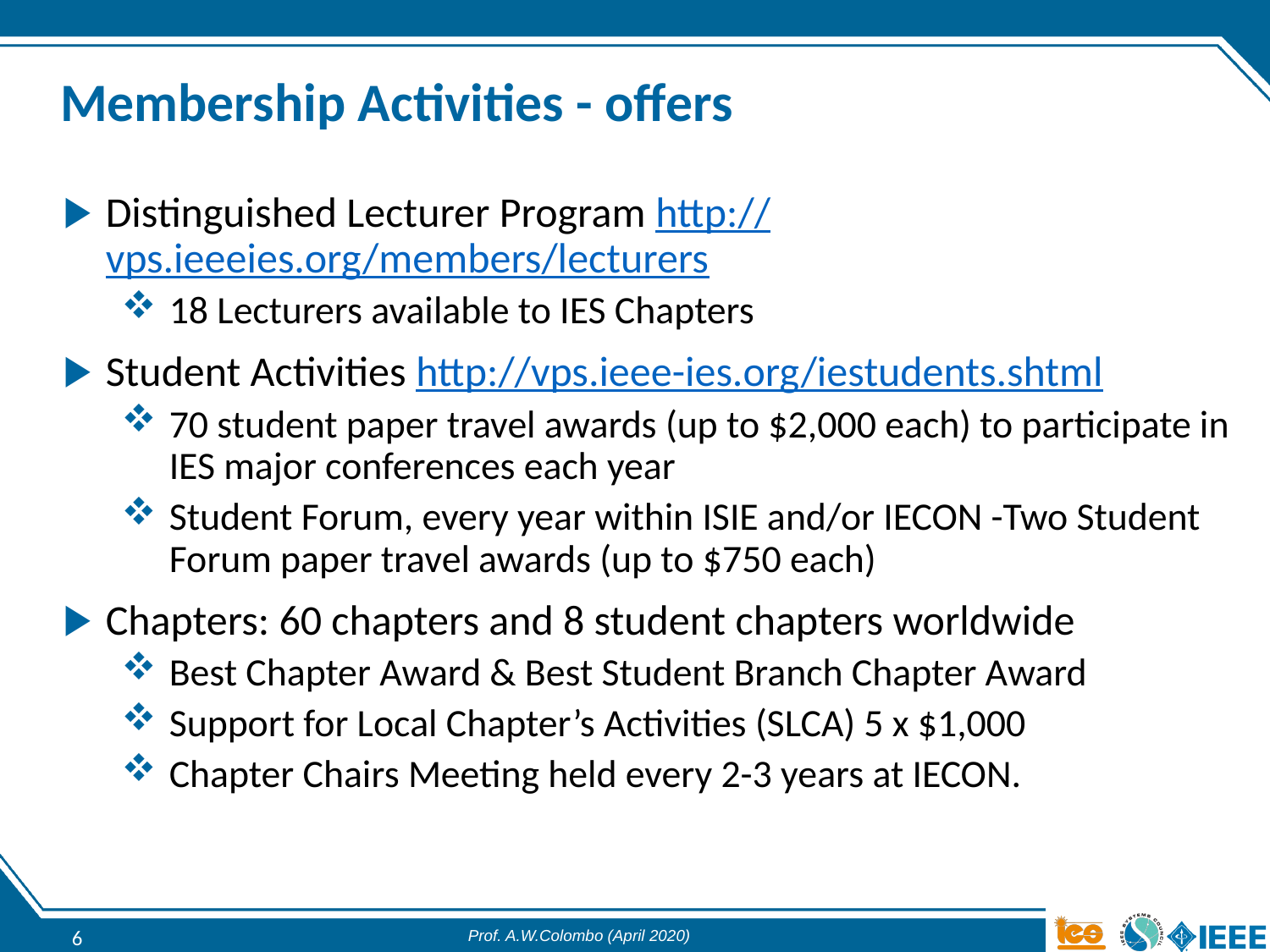

# Membership Activities - offers
Distinguished Lecturer Program http://vps.ieeeies.org/members/lecturers
18 Lecturers available to IES Chapters
Student Activities http://vps.ieee-ies.org/iestudents.shtml
70 student paper travel awards (up to $2,000 each) to participate in IES major conferences each year
Student Forum, every year within ISIE and/or IECON -Two Student Forum paper travel awards (up to $750 each)
Chapters: 60 chapters and 8 student chapters worldwide
Best Chapter Award & Best Student Branch Chapter Award
Support for Local Chapter’s Activities (SLCA) 5 x $1,000
Chapter Chairs Meeting held every 2-3 years at IECON.